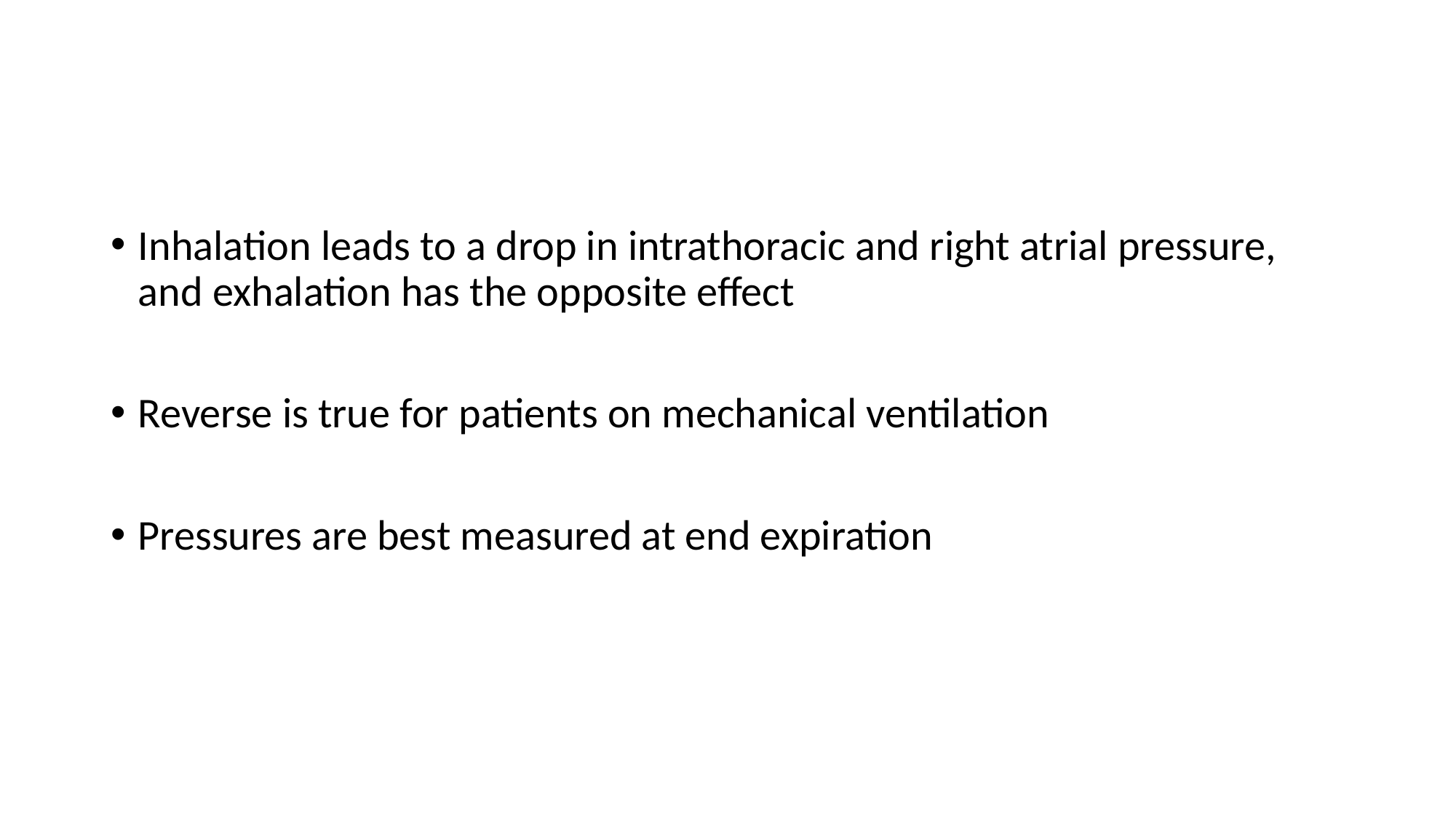

#
Inhalation leads to a drop in intrathoracic and right atrial pressure, and exhalation has the opposite effect

Reverse is true for patients on mechanical ventilation

Pressures are best measured at end expiration